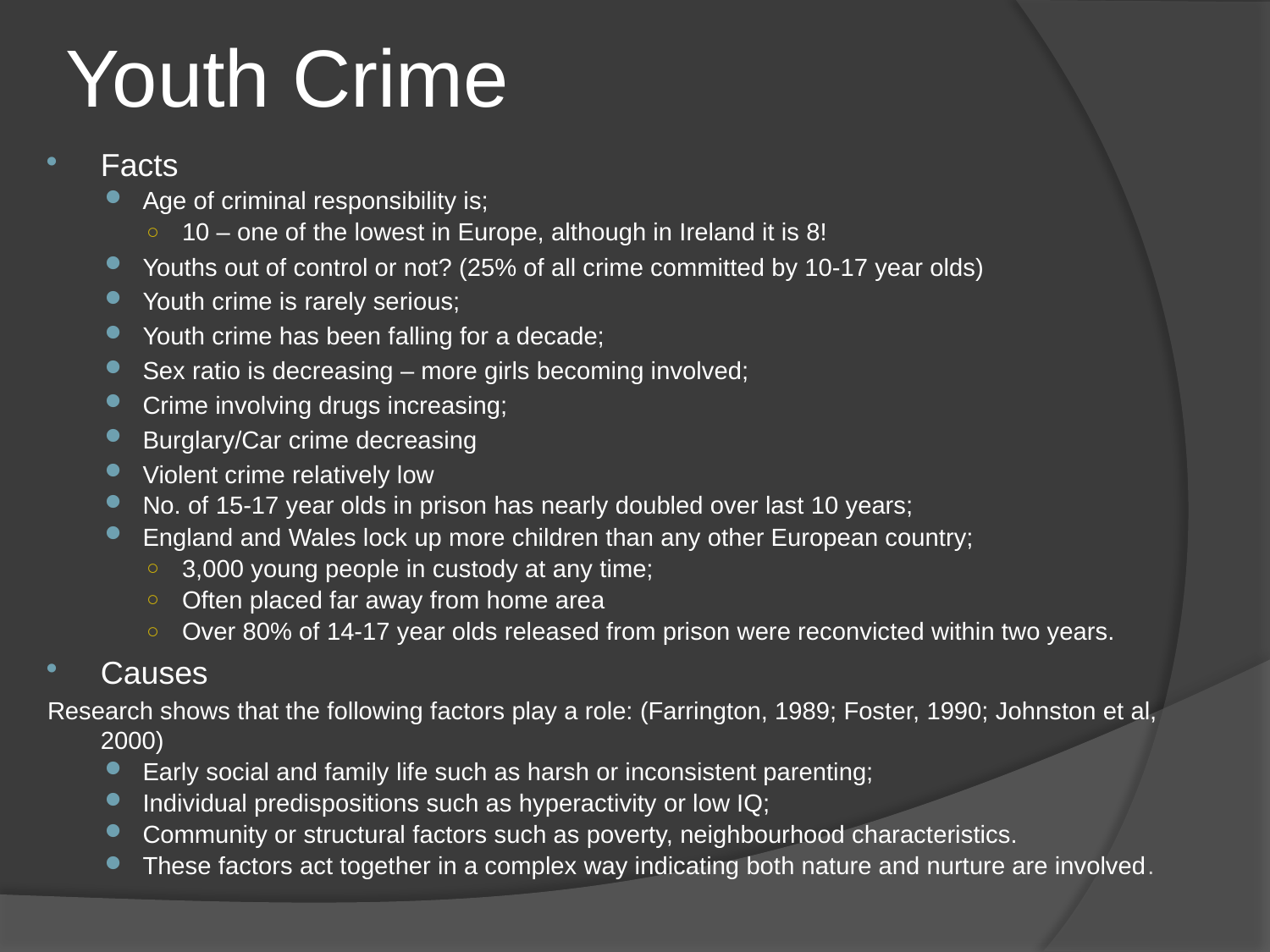

# Youth Crime
Facts
Age of criminal responsibility is;
10 – one of the lowest in Europe, although in Ireland it is 8!
Youths out of control or not? (25% of all crime committed by 10-17 year olds)
Youth crime is rarely serious;
Youth crime has been falling for a decade;
Sex ratio is decreasing – more girls becoming involved;
Crime involving drugs increasing;
Burglary/Car crime decreasing
Violent crime relatively low
No. of 15-17 year olds in prison has nearly doubled over last 10 years;
England and Wales lock up more children than any other European country;
3,000 young people in custody at any time;
Often placed far away from home area
Over 80% of 14-17 year olds released from prison were reconvicted within two years.
Causes
Research shows that the following factors play a role: (Farrington, 1989; Foster, 1990; Johnston et al, 2000)
Early social and family life such as harsh or inconsistent parenting;
Individual predispositions such as hyperactivity or low IQ;
Community or structural factors such as poverty, neighbourhood characteristics.
These factors act together in a complex way indicating both nature and nurture are involved.